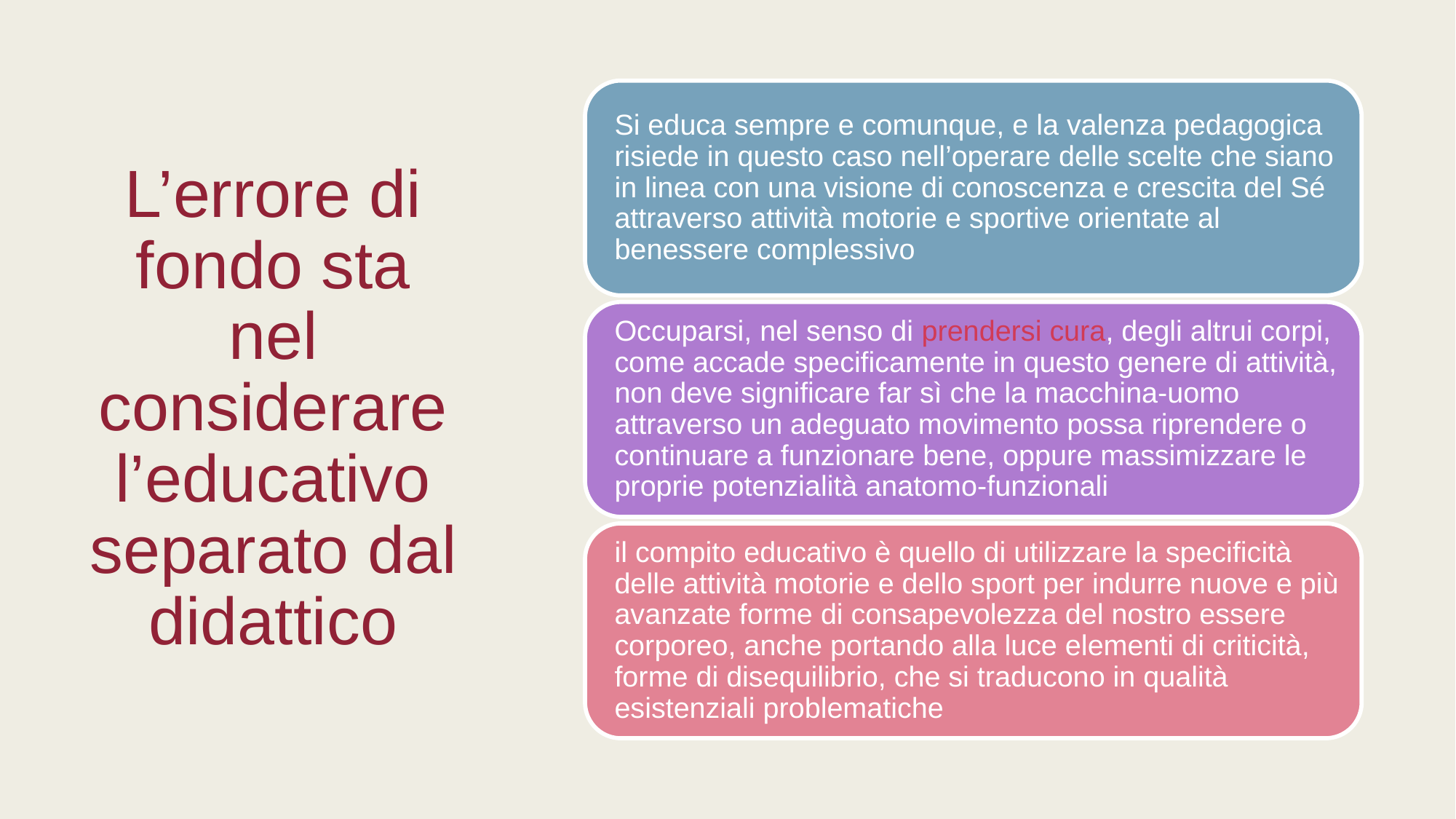

# L’errore di fondo sta nel considerare l’educativo separato dal didattico
Si educa sempre e comunque, e la valenza pedagogica risiede in questo caso nell’operare delle scelte che siano in linea con una visione di conoscenza e crescita del Sé attraverso attività motorie e sportive orientate al benessere complessivo
Occuparsi, nel senso di prendersi cura, degli altrui corpi, come accade specificamente in questo genere di attività, non deve significare far sì che la macchina-uomo attraverso un adeguato movimento possa riprendere o continuare a funzionare bene, oppure massimizzare le proprie potenzialità anatomo-funzionali
il compito educativo è quello di utilizzare la specificità delle attività motorie e dello sport per indurre nuove e più avanzate forme di consapevolezza del nostro essere corporeo, anche portando alla luce elementi di criticità, forme di disequilibrio, che si traducono in qualità esistenziali problematiche